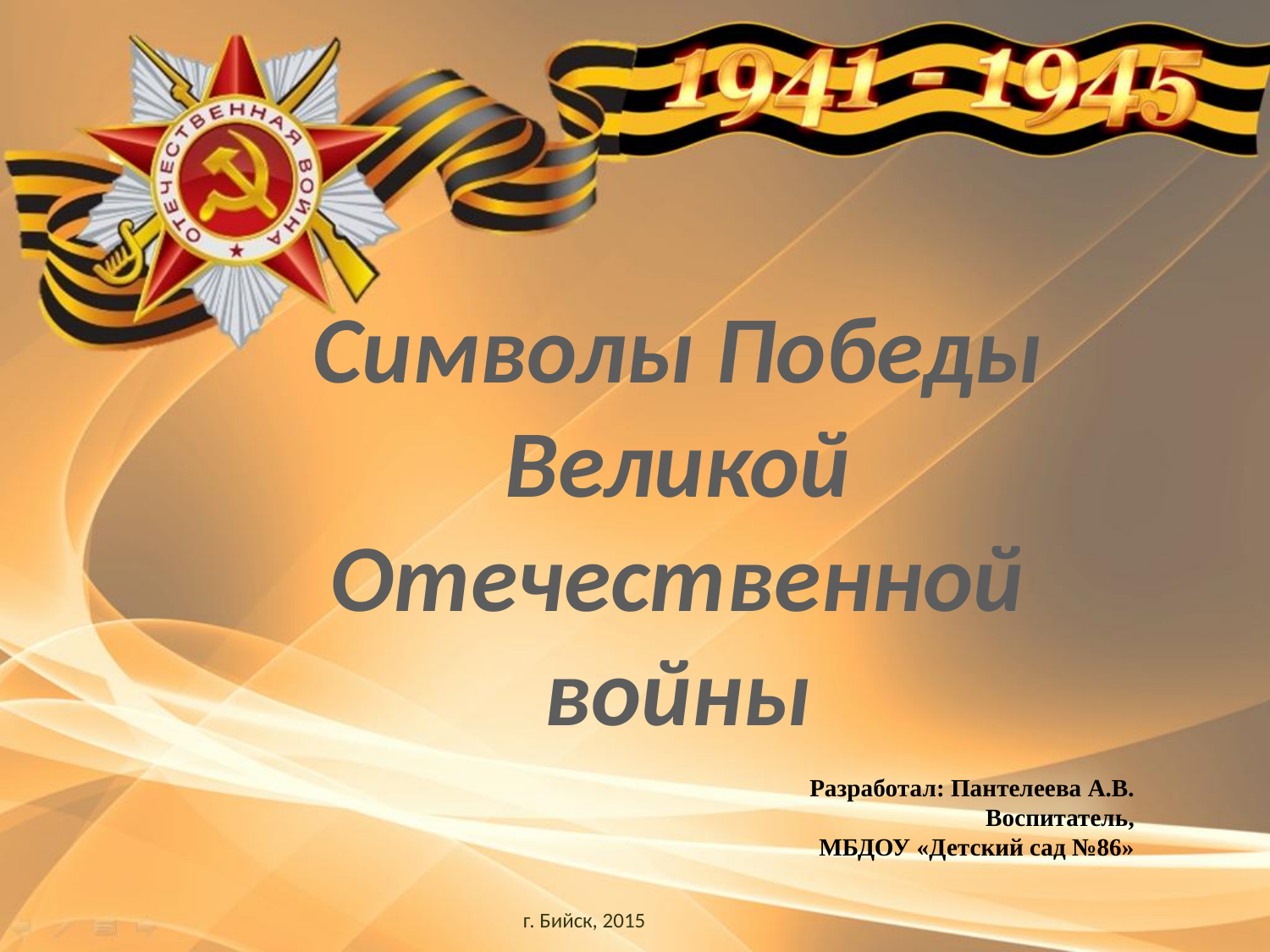

Символы Победы
Великой Отечественной войны

Разработал: Пантелеева А.В.
Воспитатель,
 МБДОУ «Детский сад №86»

г. Бийск, 2015